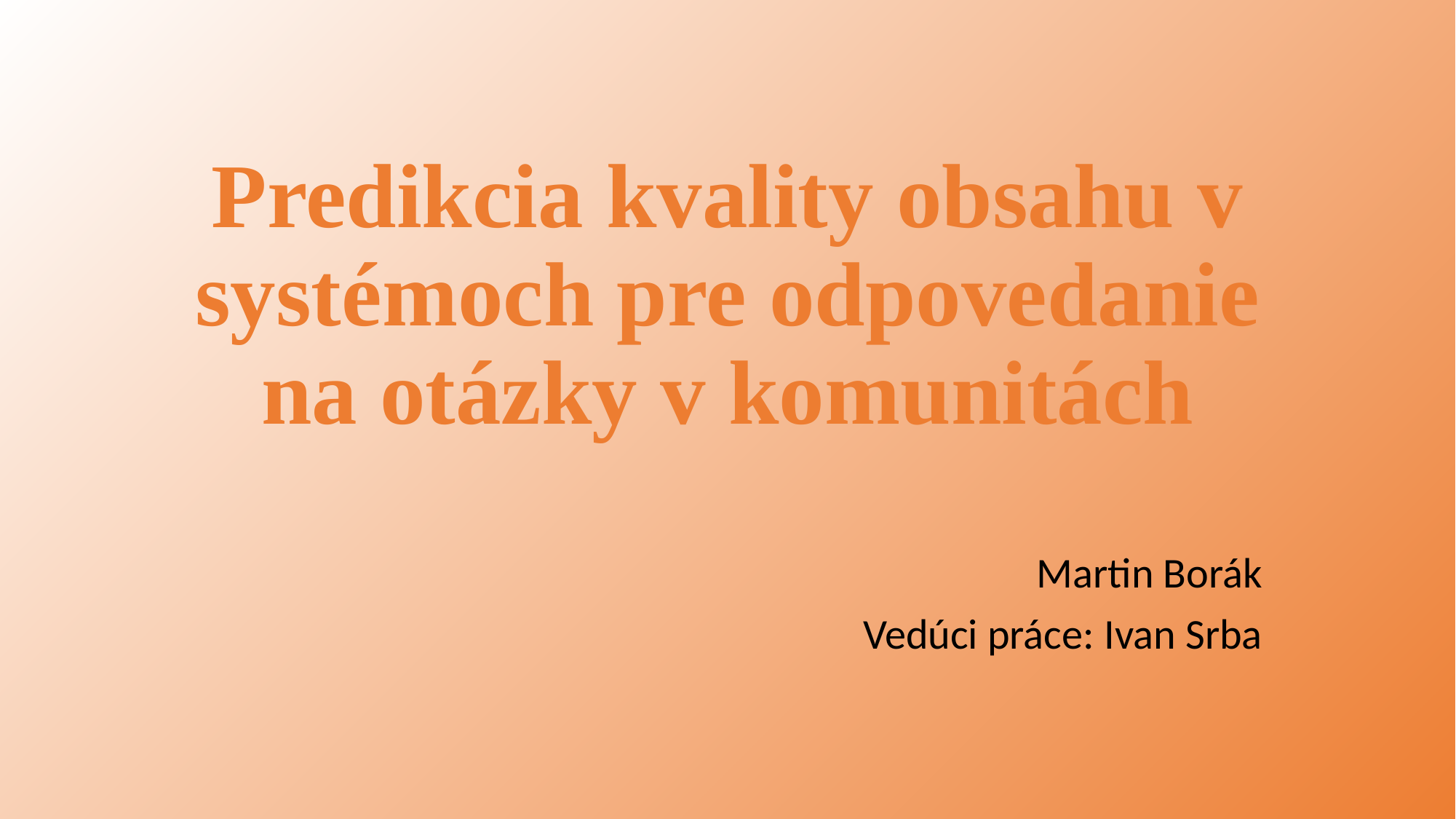

# Predikcia kvality obsahu v systémoch pre odpovedanie na otázky v komunitách
Martin Borák
Vedúci práce: Ivan Srba